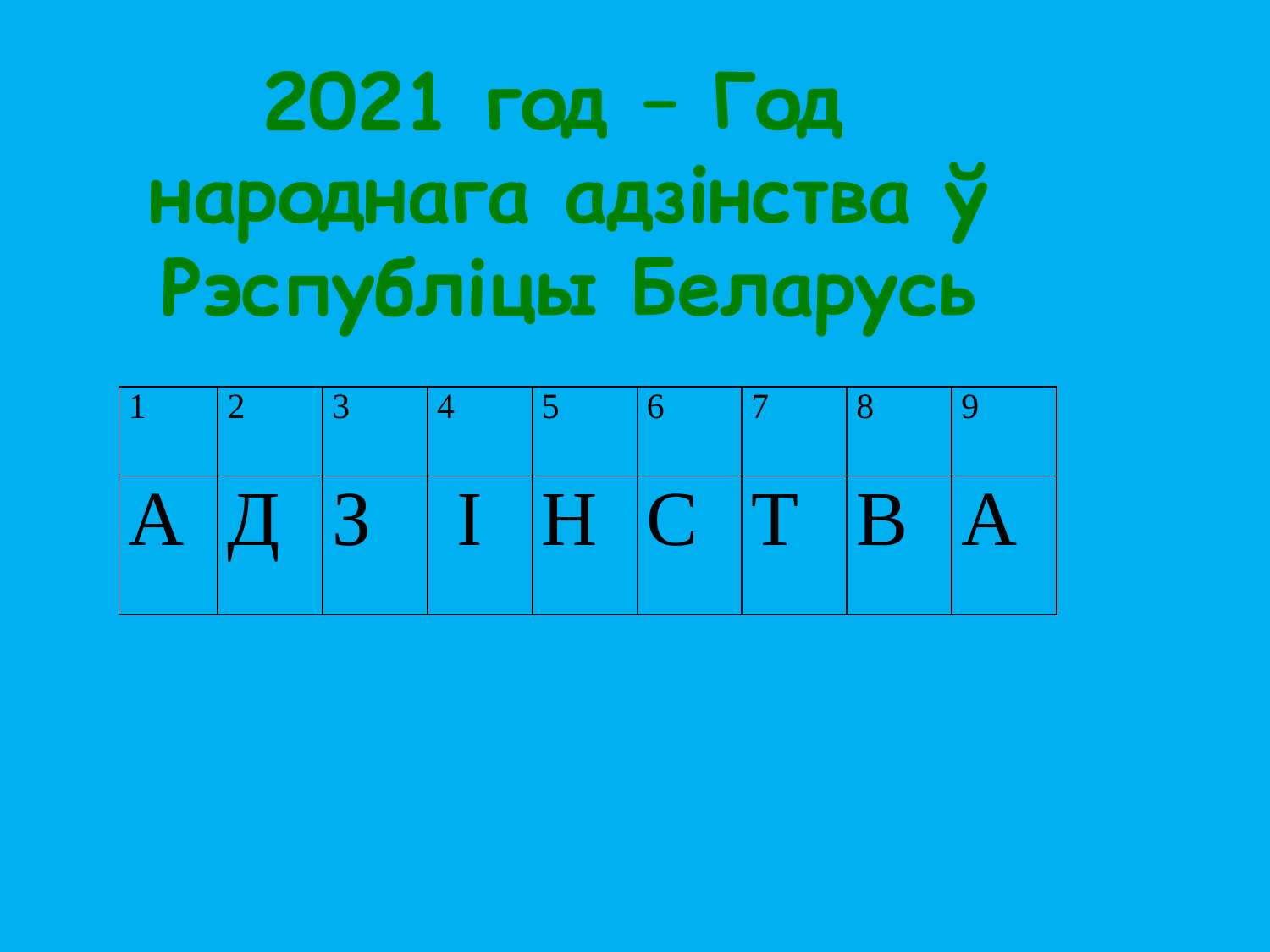

# 2021 год − Год  народнага адзінства ў Рэспубліцы Беларусь
| 1 | 2 | 3 | 4 | 5 | 6 | 7 | 8 | 9 |
| --- | --- | --- | --- | --- | --- | --- | --- | --- |
| А | Д | З | І | Н | С | Т | В | А |